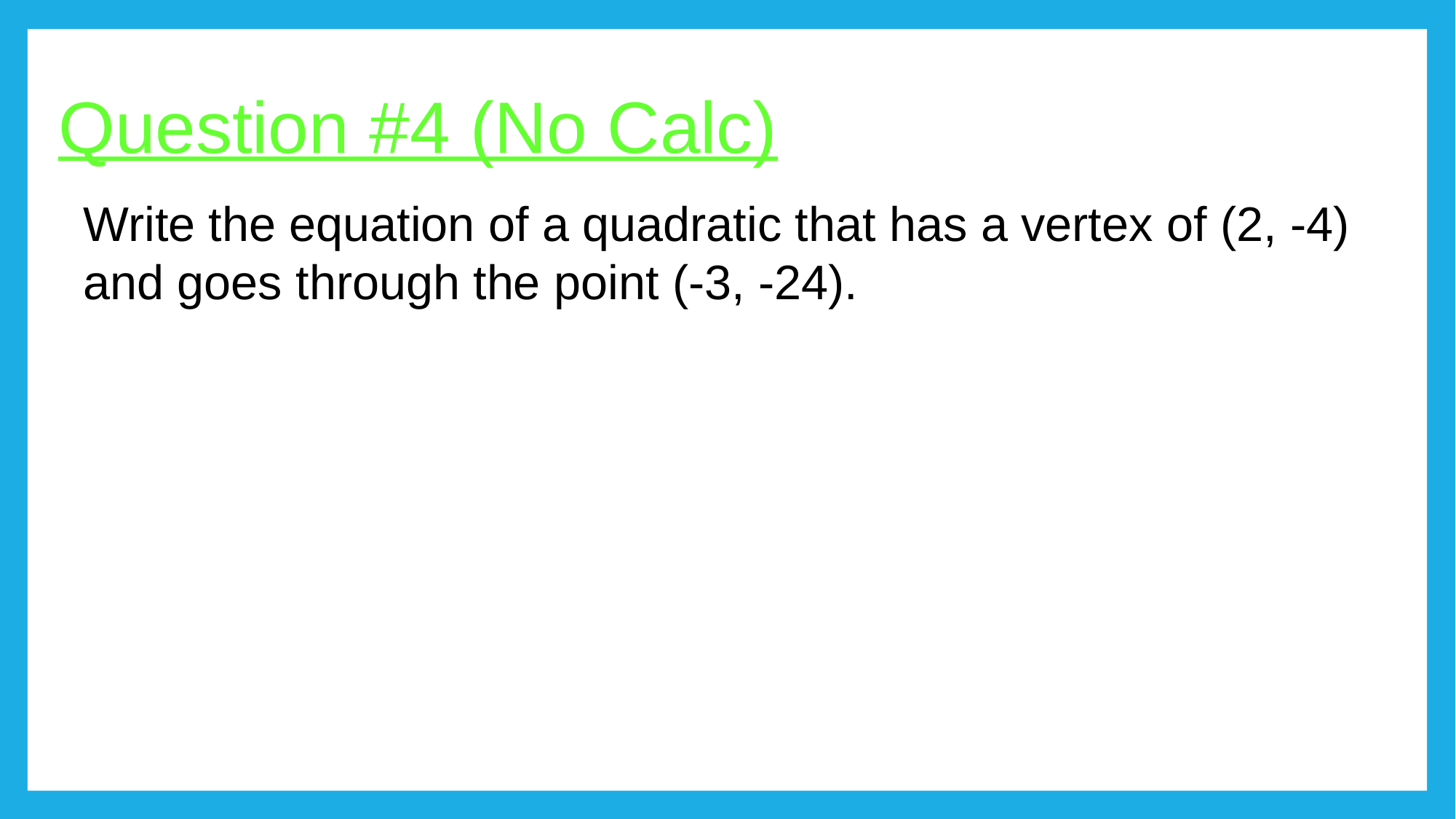

# Question #4 (No Calc)
Write the equation of a quadratic that has a vertex of (2, -4) and goes through the point (-3, -24).